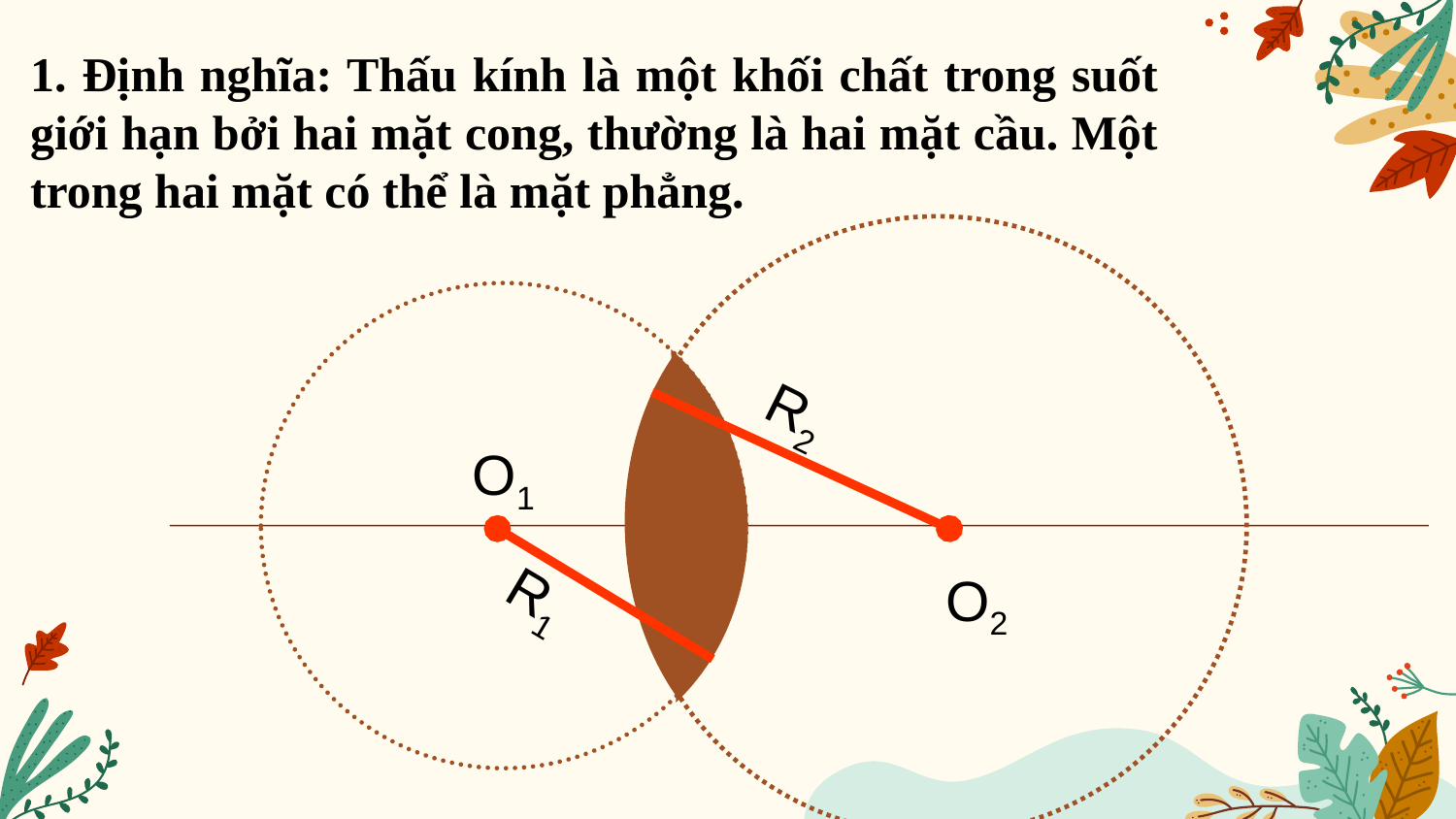

1. Định nghĩa: Thấu kính là một khối chất trong suốt giới hạn bởi hai mặt cong, thường là hai mặt cầu. Một trong hai mặt có thể là mặt phẳng.

R2

O1

O2
R1